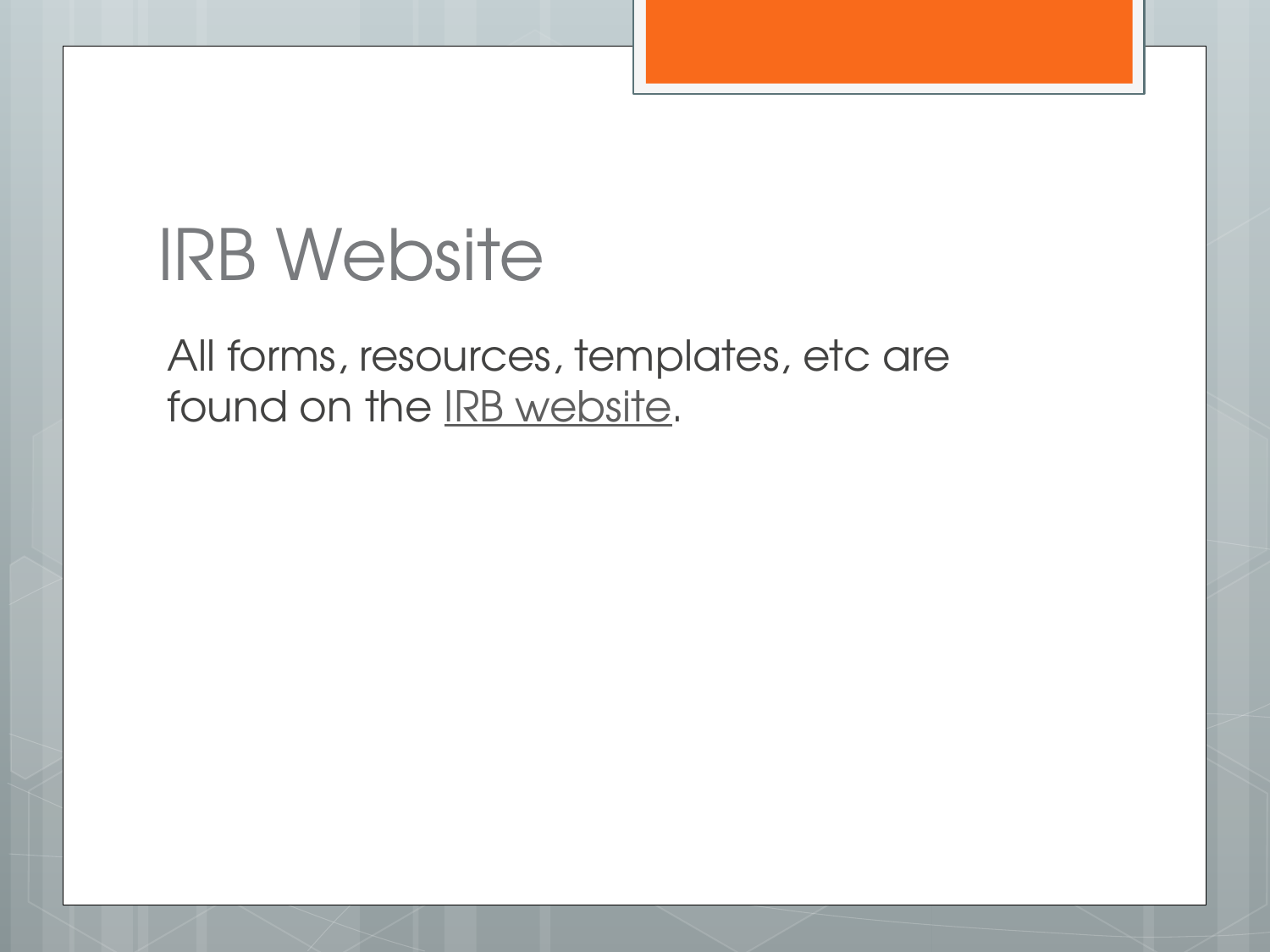

# IRB Website
All forms, resources, templates, etc are found on the IRB website.